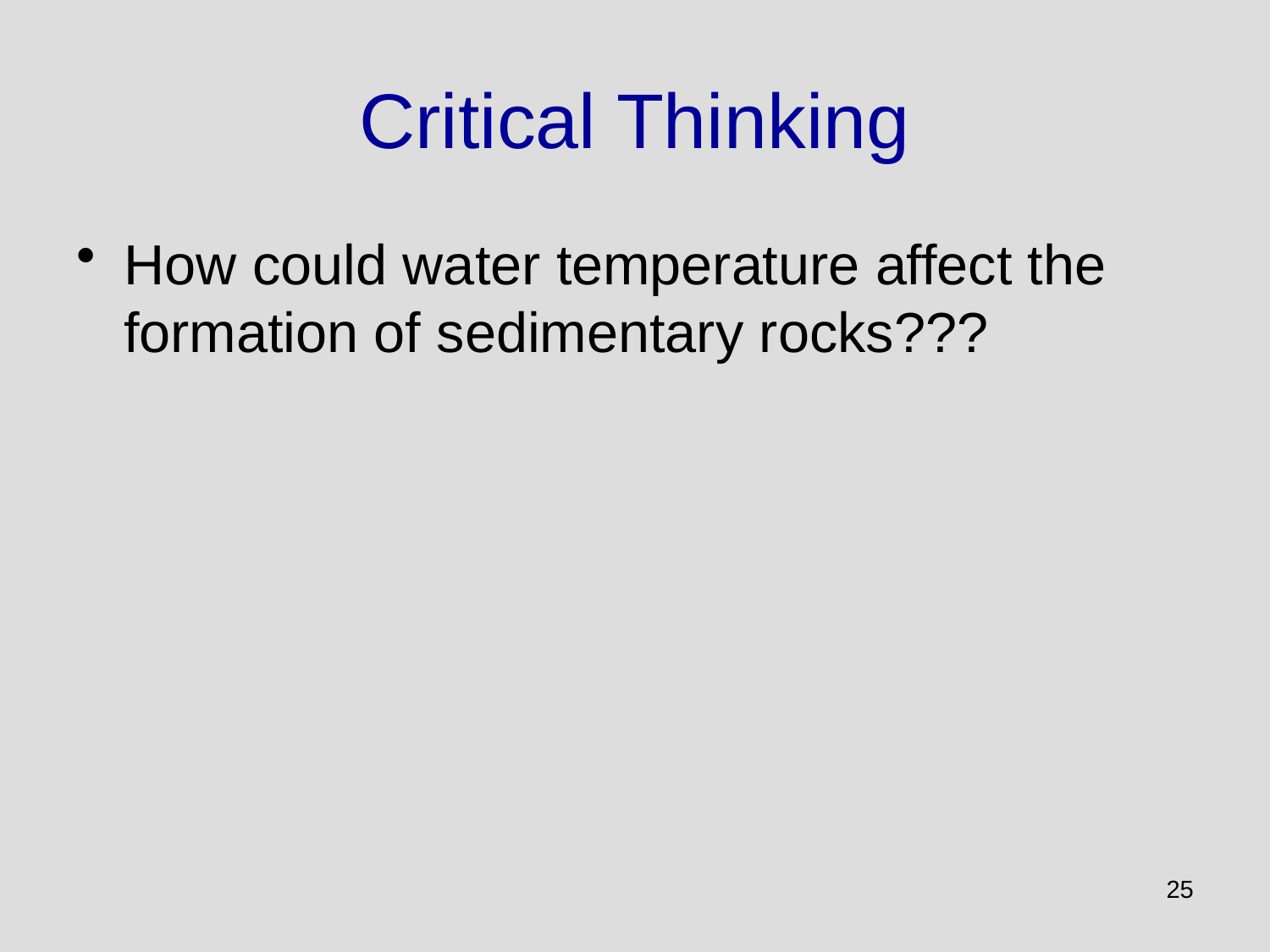

# Critical Thinking
How could water temperature affect the formation of sedimentary rocks???
25